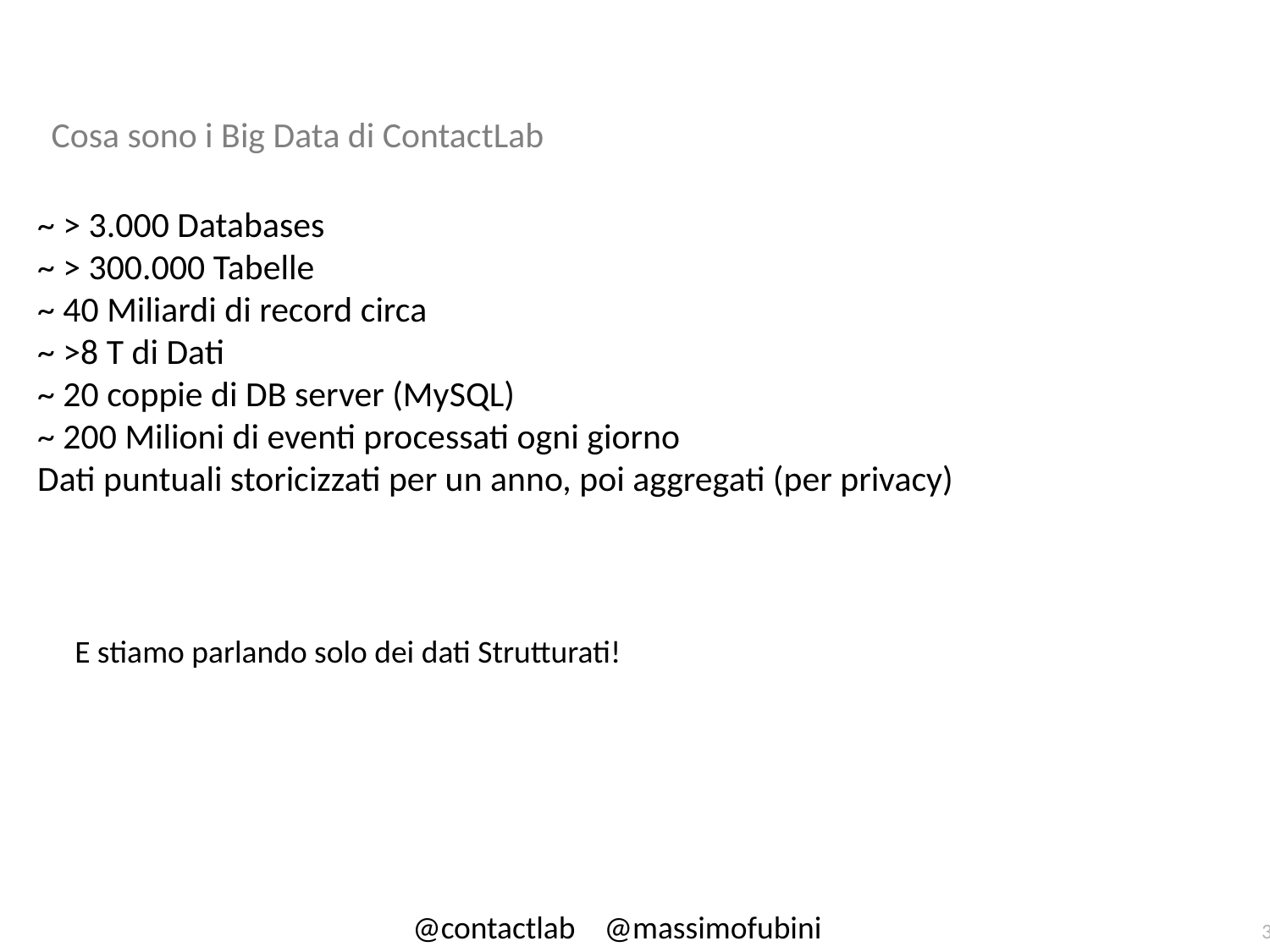

Cosa sono i Big Data di ContactLab
~ > 3.000 Databases
~ > 300.000 Tabelle
~ 40 Miliardi di record circa
~ >8 T di Dati
~ 20 coppie di DB server (MySQL)
~ 200 Milioni di eventi processati ogni giorno
Dati puntuali storicizzati per un anno, poi aggregati (per privacy)

E stiamo parlando solo dei dati Strutturati!
@contactlab    @massimofubini
3